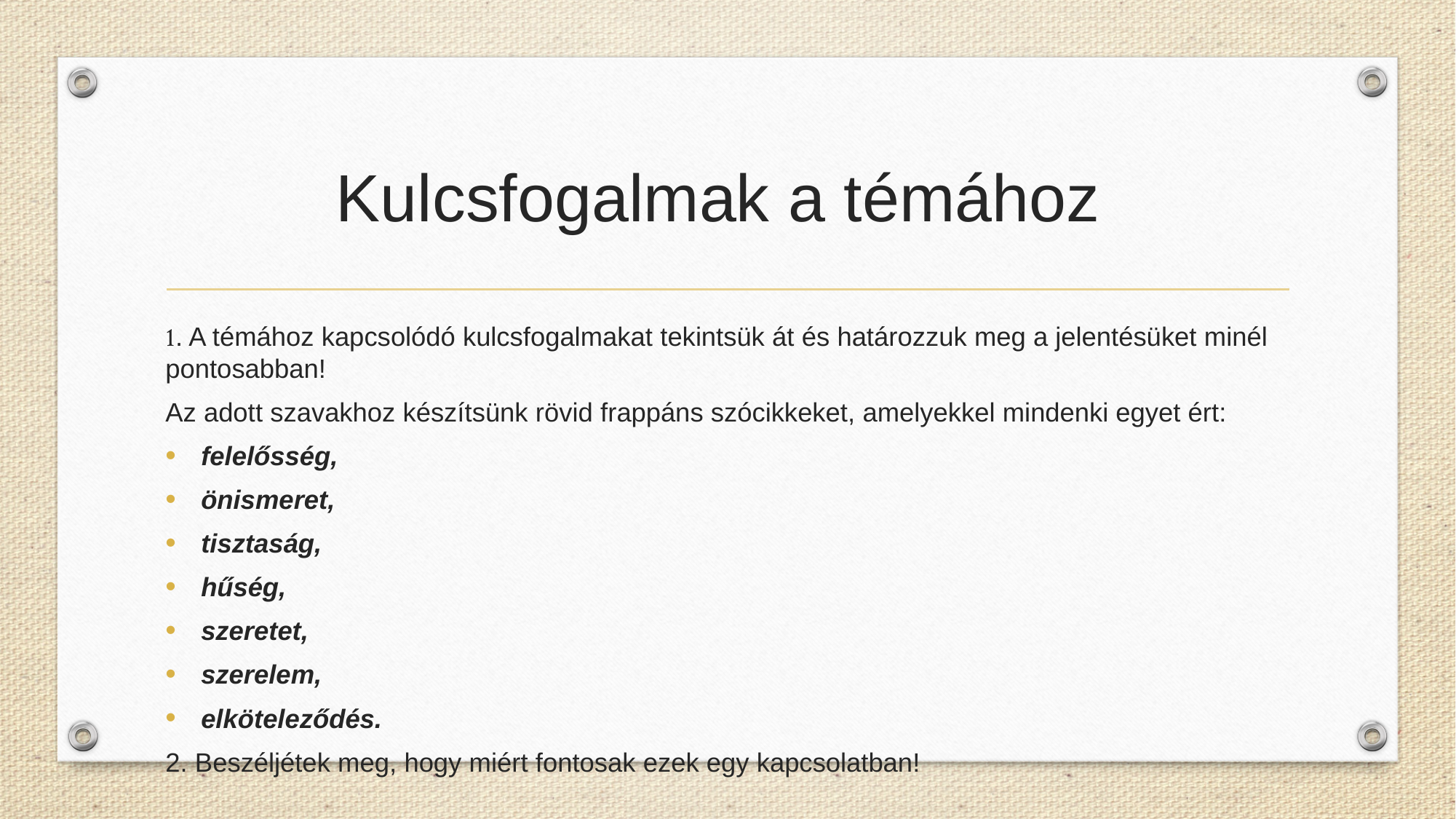

# Kulcsfogalmak a témához
1. A témához kapcsolódó kulcsfogalmakat tekintsük át és határozzuk meg a jelentésüket minél pontosabban!
Az adott szavakhoz készítsünk rövid frappáns szócikkeket, amelyekkel mindenki egyet ért:
felelősség,
önismeret,
tisztaság,
hűség,
szeretet,
szerelem,
elköteleződés.
2. Beszéljétek meg, hogy miért fontosak ezek egy kapcsolatban!